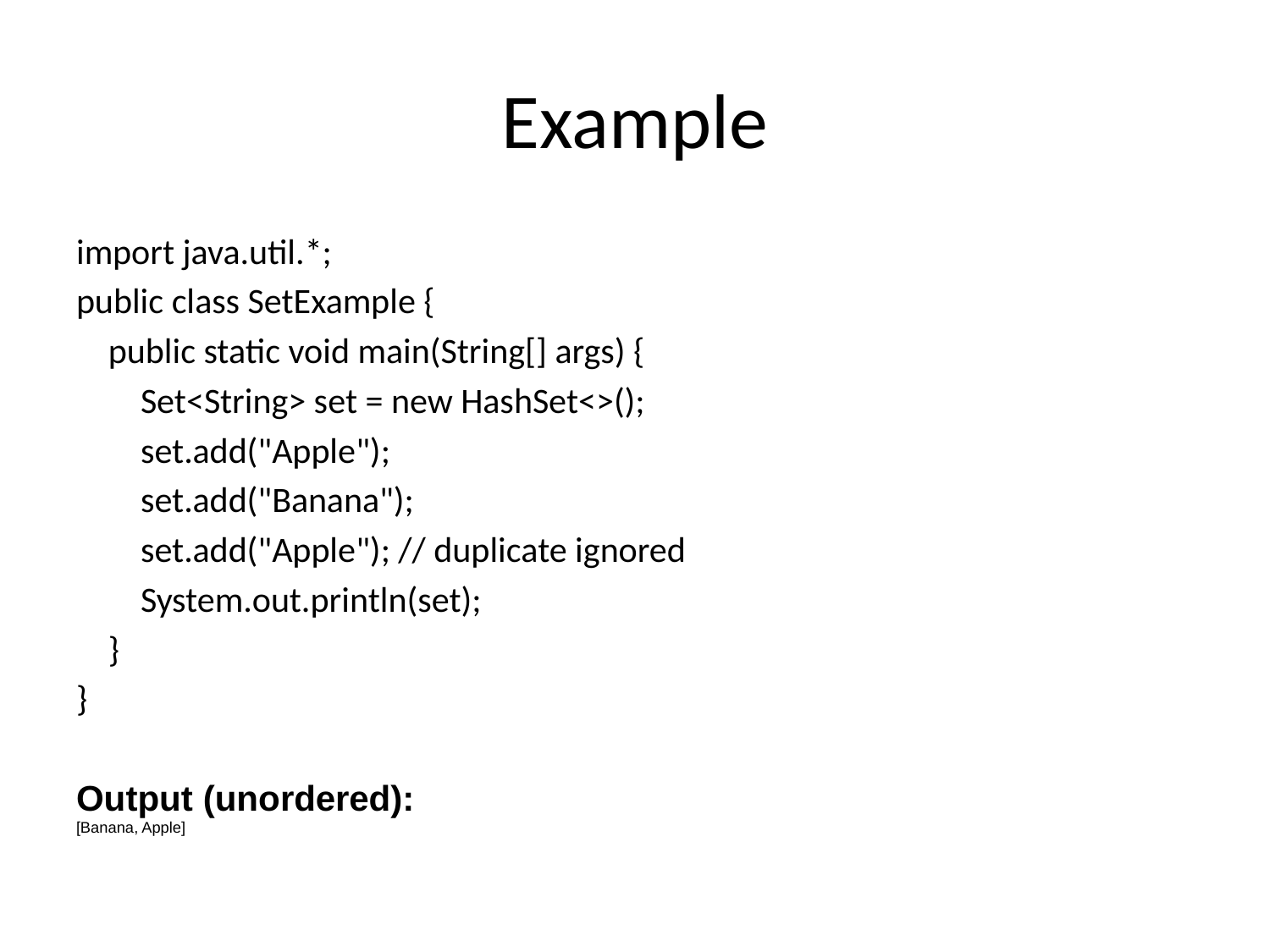

# Example
import java.util.*;
public class SetExample {
    public static void main(String[] args) {
        Set<String> set = new HashSet<>();
        set.add("Apple");
        set.add("Banana");
        set.add("Apple"); // duplicate ignored
        System.out.println(set);
    }
}

Output (unordered):
[Banana, Apple]